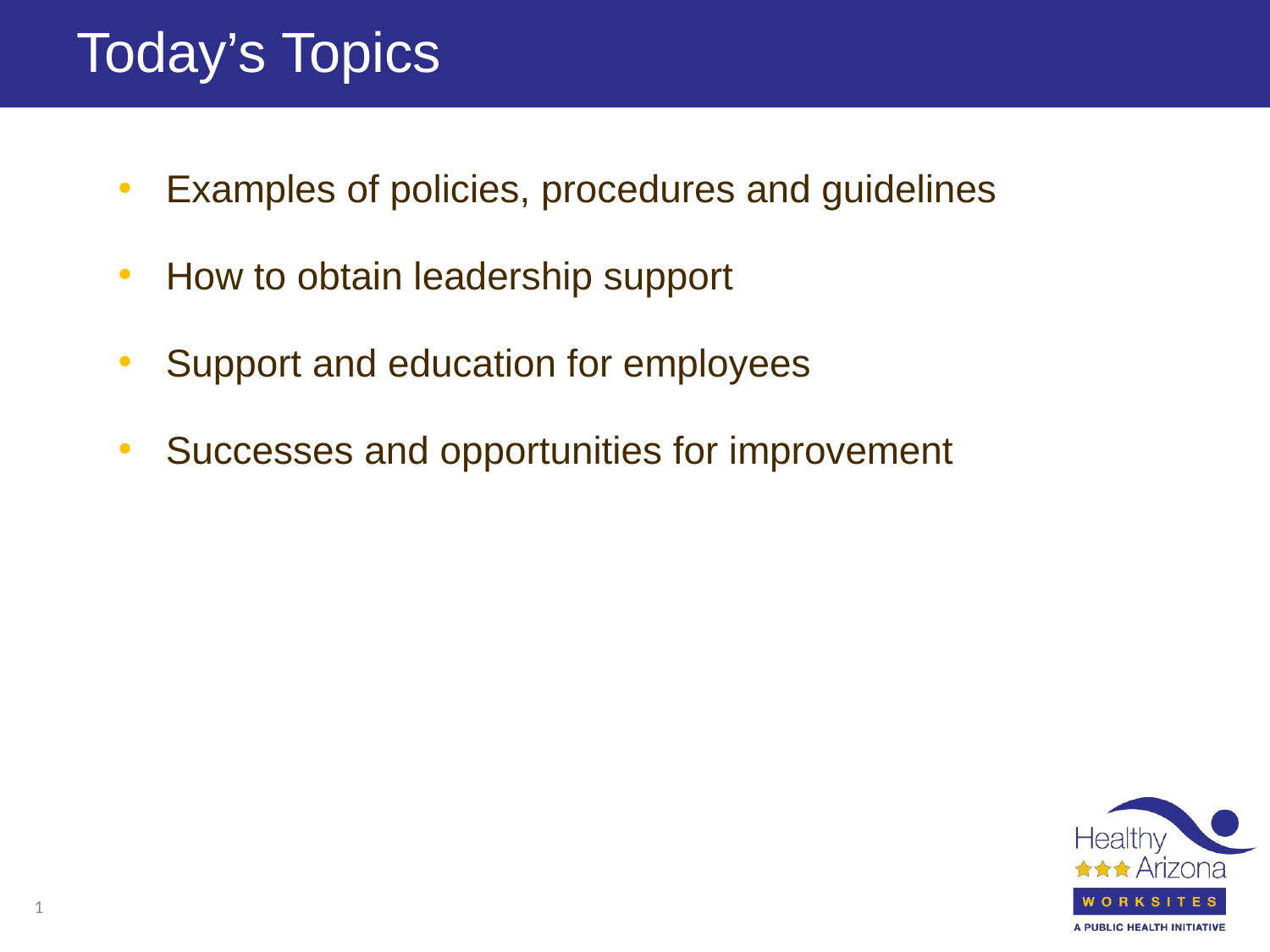

Today’s Topics
Examples of policies, procedures and guidelines

How to obtain leadership support

Support and education for employees

Successes and opportunities for improvement

1